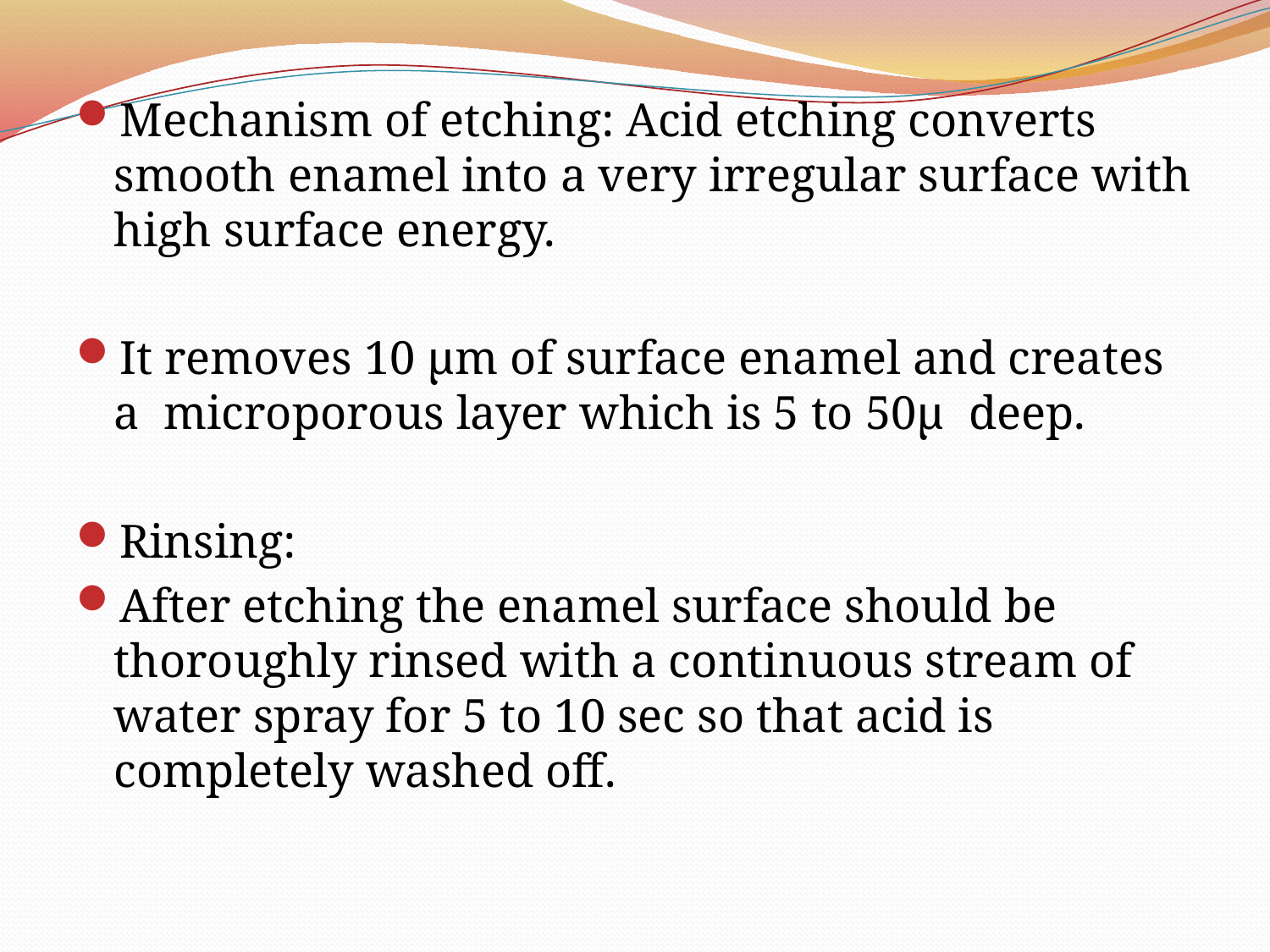

Mechanism of etching: Acid etching converts smooth enamel into a very irregular surface with high surface energy.

It removes 10 µm of surface enamel and creates a  microporous layer which is 5 to 50µ  deep.

Rinsing:
After etching the enamel surface should be thoroughly rinsed with a continuous stream of water spray for 5 to 10 sec so that acid is completely washed off.